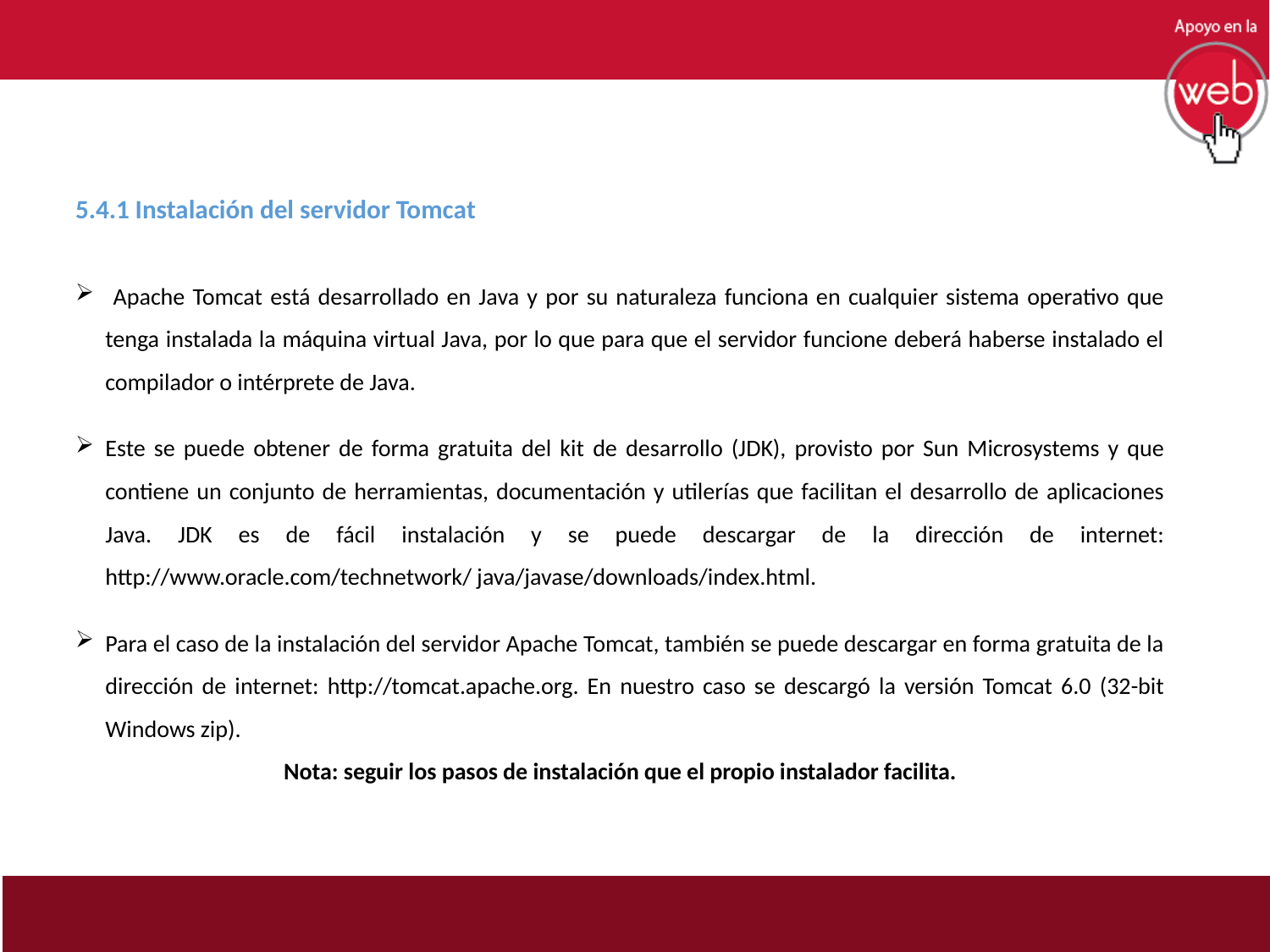

5.4.1 Instalación del servidor Tomcat
 Apache Tomcat está desarrollado en Java y por su naturaleza funciona en cualquier sistema operativo que tenga instalada la máquina virtual Java, por lo que para que el servidor funcione deberá haberse instalado el compilador o intérprete de Java.

Este se puede obtener de forma gratuita del kit de desarrollo (JDK), provisto por Sun Microsystems y que contiene un conjunto de herramientas, documentación y utilerías que facilitan el desarrollo de aplicaciones Java. JDK es de fácil instalación y se puede descargar de la dirección de internet: http://www.oracle.com/technetwork/ java/javase/downloads/index.html.

Para el caso de la instalación del servidor Apache Tomcat, también se puede descargar en forma gratuita de la dirección de internet: http://tomcat.apache.org. En nuestro caso se descargó la versión Tomcat 6.0 (32-bit Windows zip).
Nota: seguir los pasos de instalación que el propio instalador facilita.